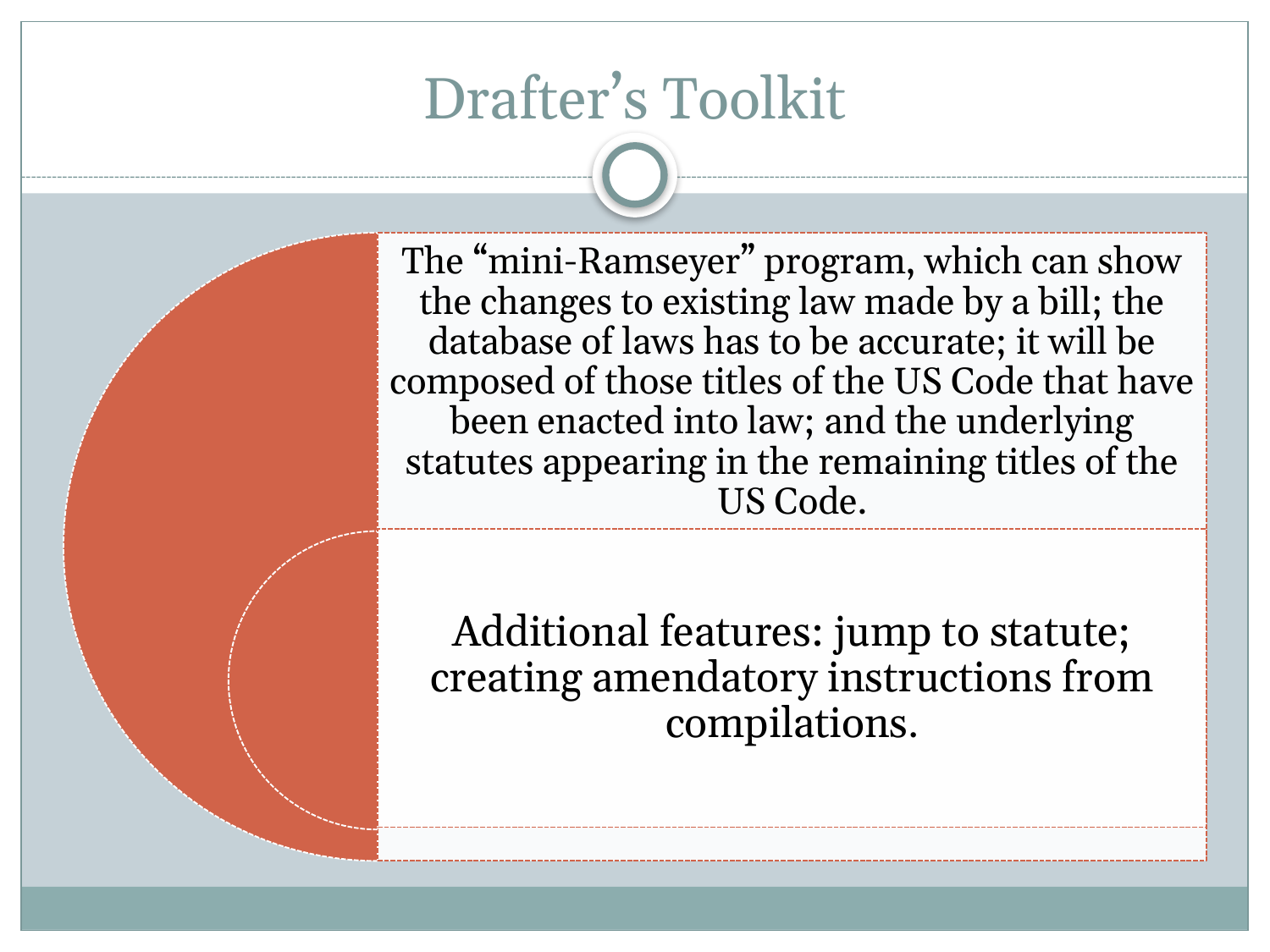

# Drafter’s Toolkit
The “mini-Ramseyer” program, which can show the changes to existing law made by a bill; the database of laws has to be accurate; it will be composed of those titles of the US Code that have been enacted into law; and the underlying statutes appearing in the remaining titles of the US Code.
Additional features: jump to statute; creating amendatory instructions from compilations.